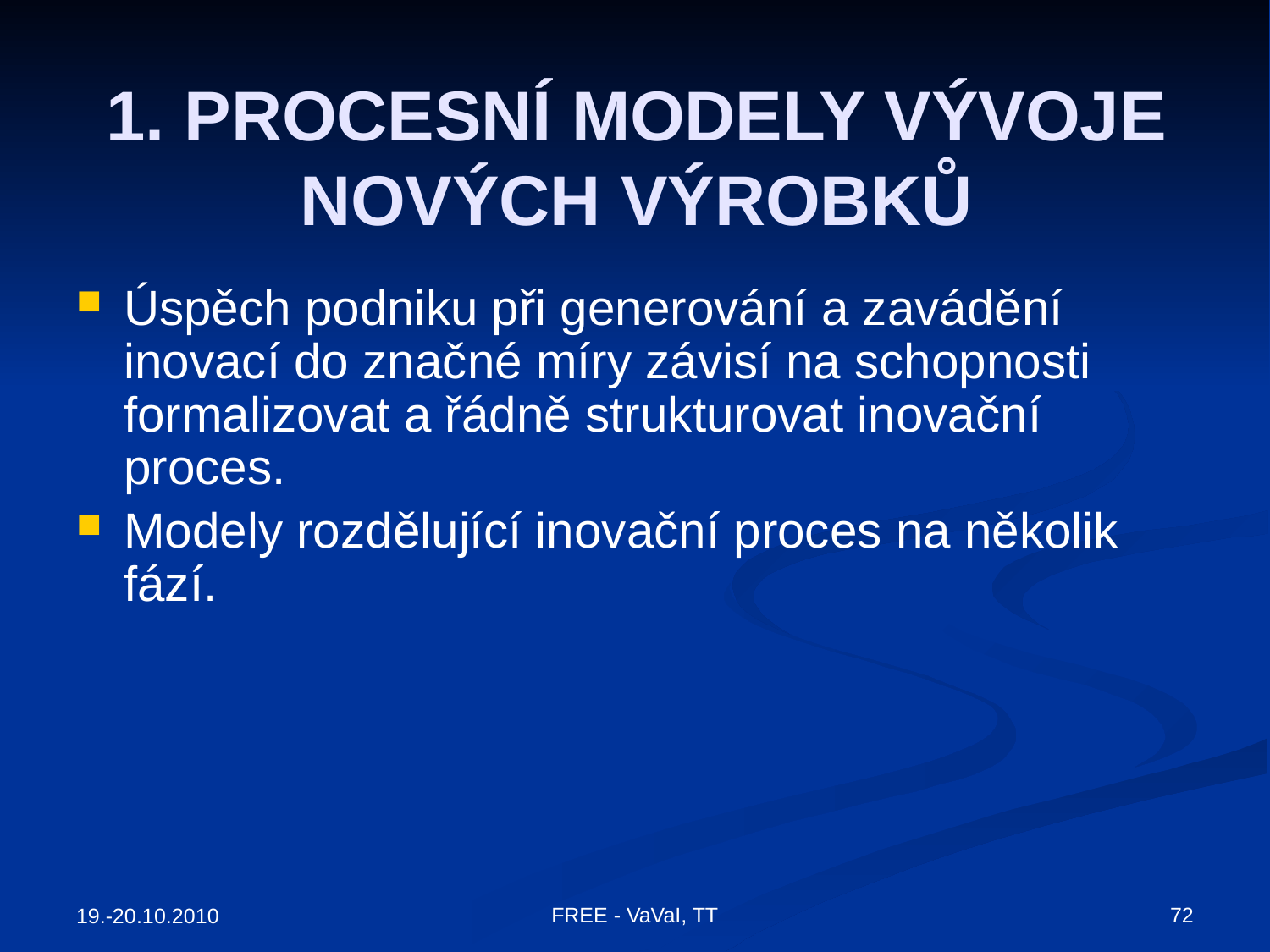

# 1. PROCESNÍ MODELY VÝVOJE NOVÝCH VÝROBKŮ
Úspěch podniku při generování a zavádění inovací do značné míry závisí na schopnosti formalizovat a řádně strukturovat inovační proces.
Modely rozdělující inovační proces na několik fází.
72
FREE - VaVaI, TT
19.-20.10.2010